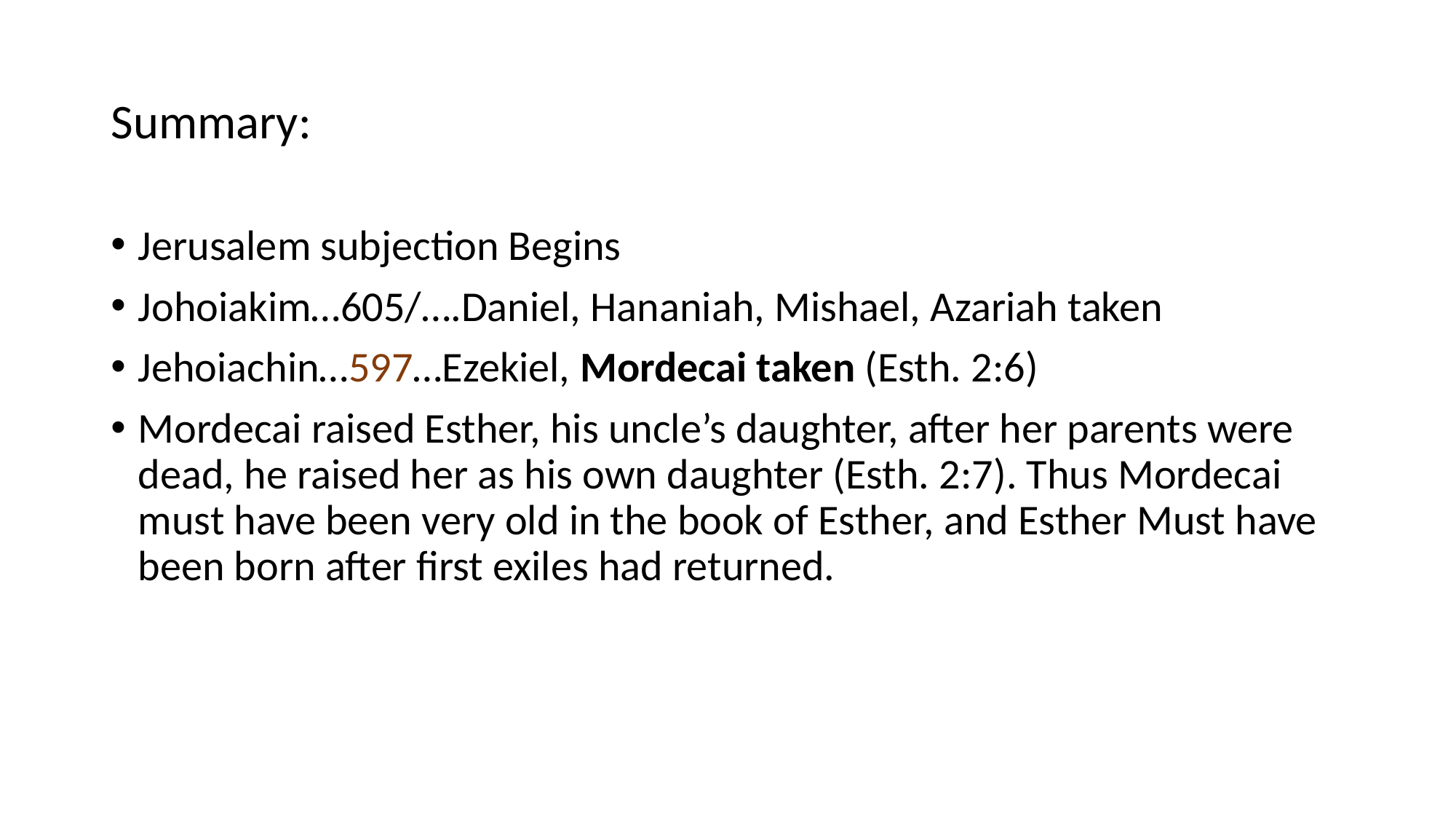

# Summary:
Jerusalem subjection Begins
Johoiakim…605/….Daniel, Hananiah, Mishael, Azariah taken
Jehoiachin…597…Ezekiel, Mordecai taken (Esth. 2:6)
Mordecai raised Esther, his uncle’s daughter, after her parents were dead, he raised her as his own daughter (Esth. 2:7). Thus Mordecai must have been very old in the book of Esther, and Esther Must have been born after first exiles had returned.